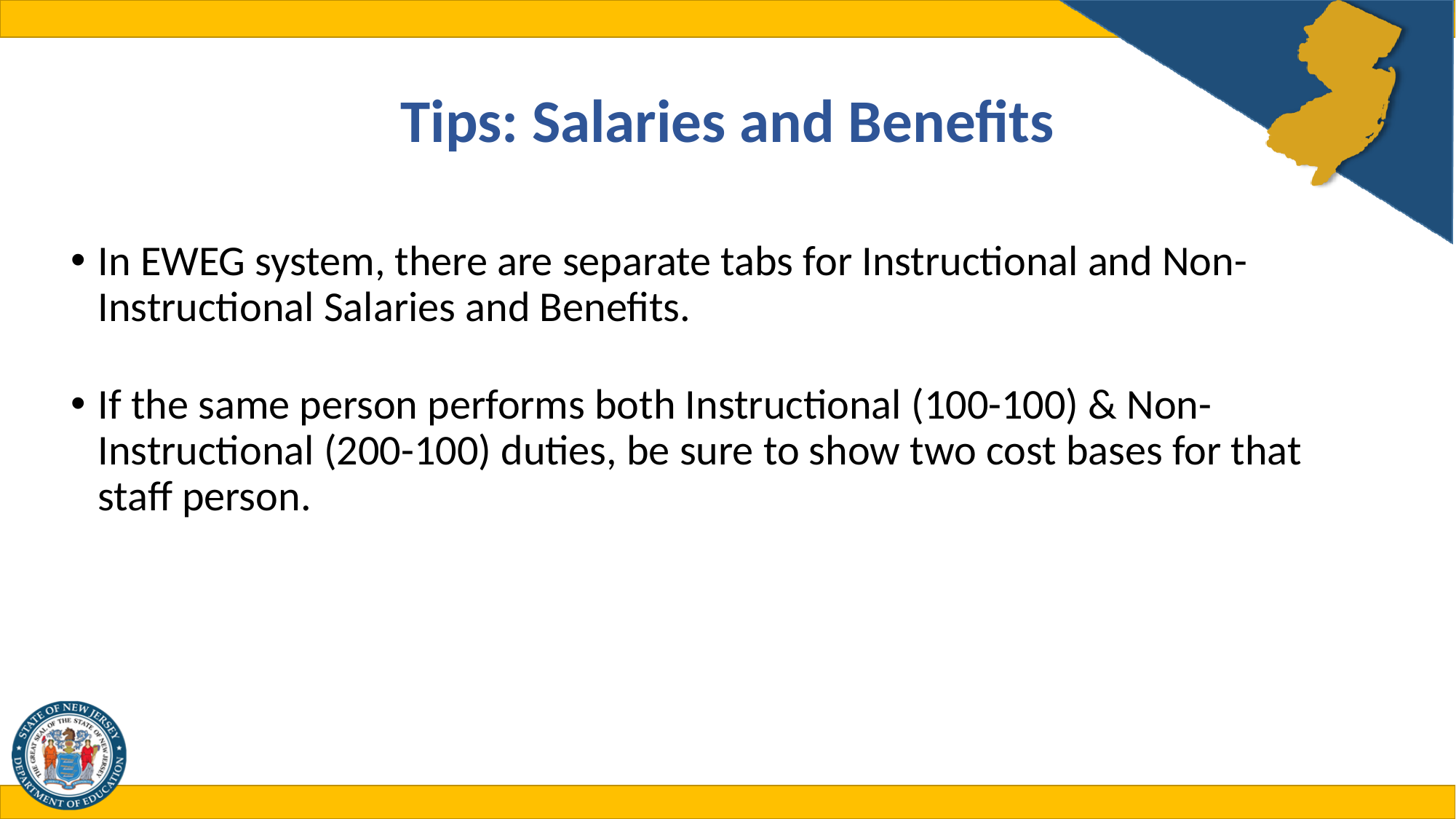

# Tips: Salaries and Benefits

In EWEG system, there are separate tabs for Instructional and Non-Instructional Salaries and Benefits.
If the same person performs both Instructional (100-100) & Non-Instructional (200-100) duties, be sure to show two cost bases for that staff person.